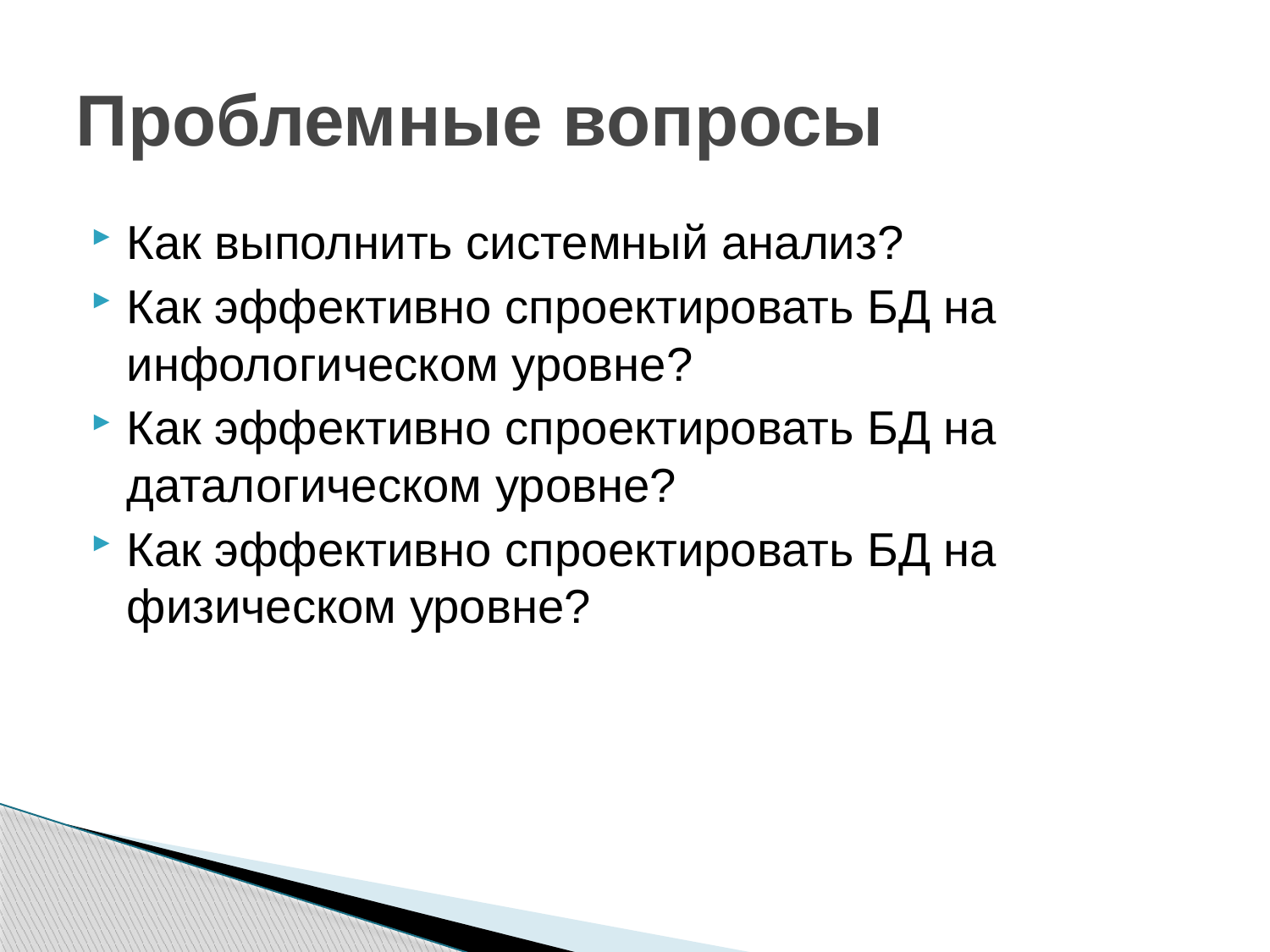

# Проблемные вопросы
Как выполнить системный анализ?
Как эффективно спроектировать БД на инфологическом уровне?
Как эффективно спроектировать БД на даталогическом уровне?
Как эффективно спроектировать БД на физическом уровне?